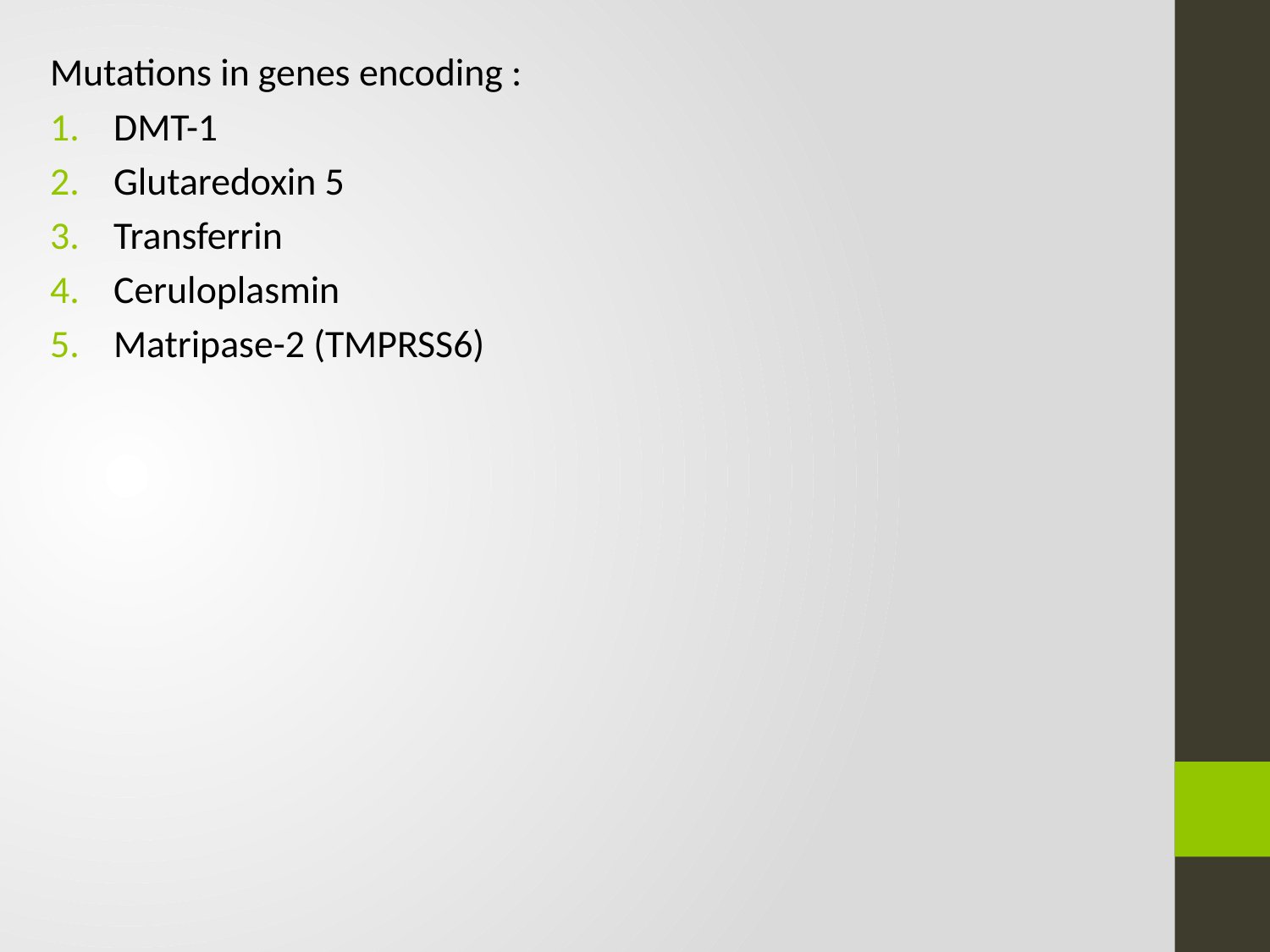

Mutations in genes encoding :
DMT-1
Glutaredoxin 5
Transferrin
Ceruloplasmin
Matripase-2 (TMPRSS6)